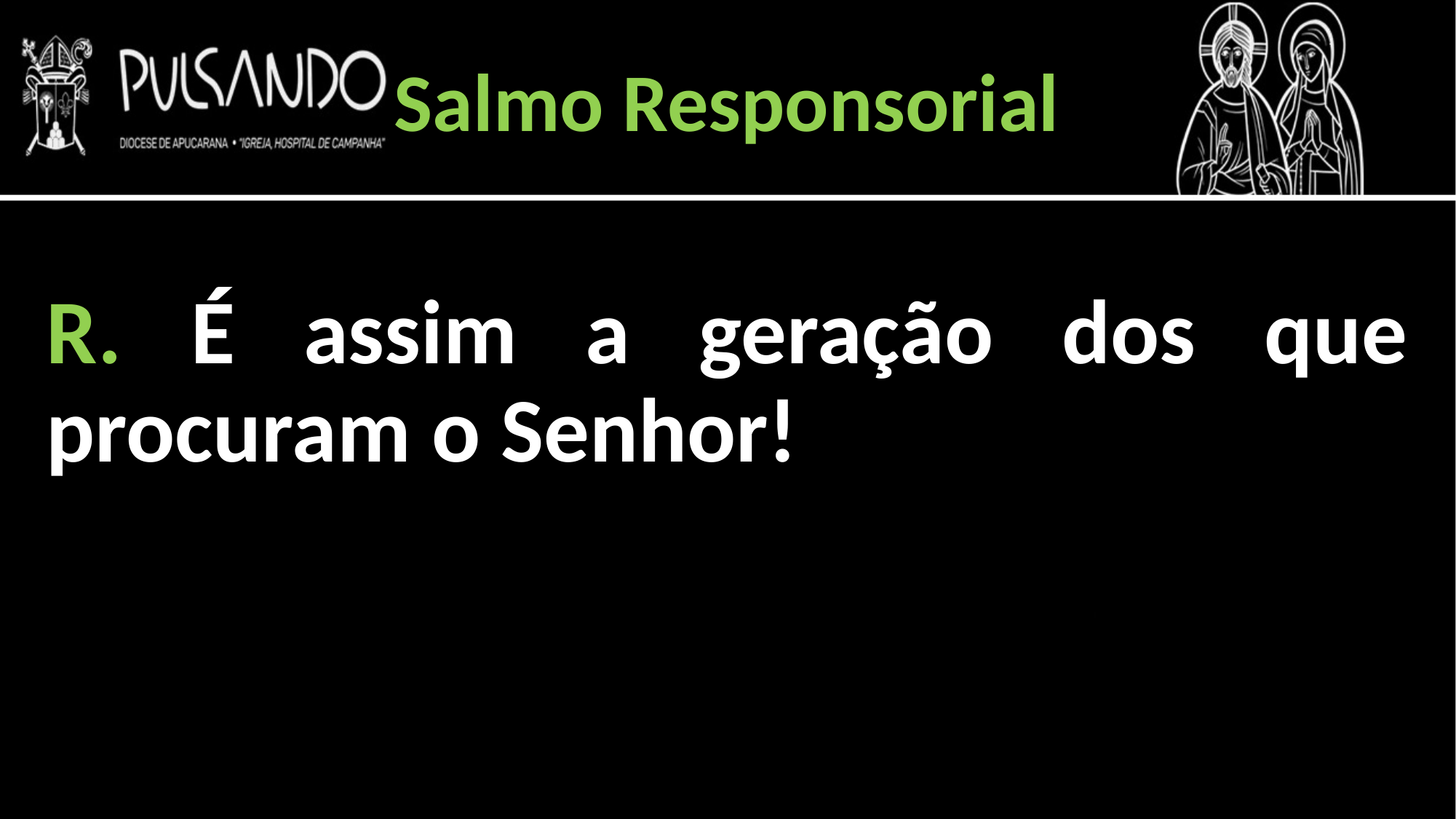

Salmo Responsorial

R. É assim a geração dos que procuram o Senhor!